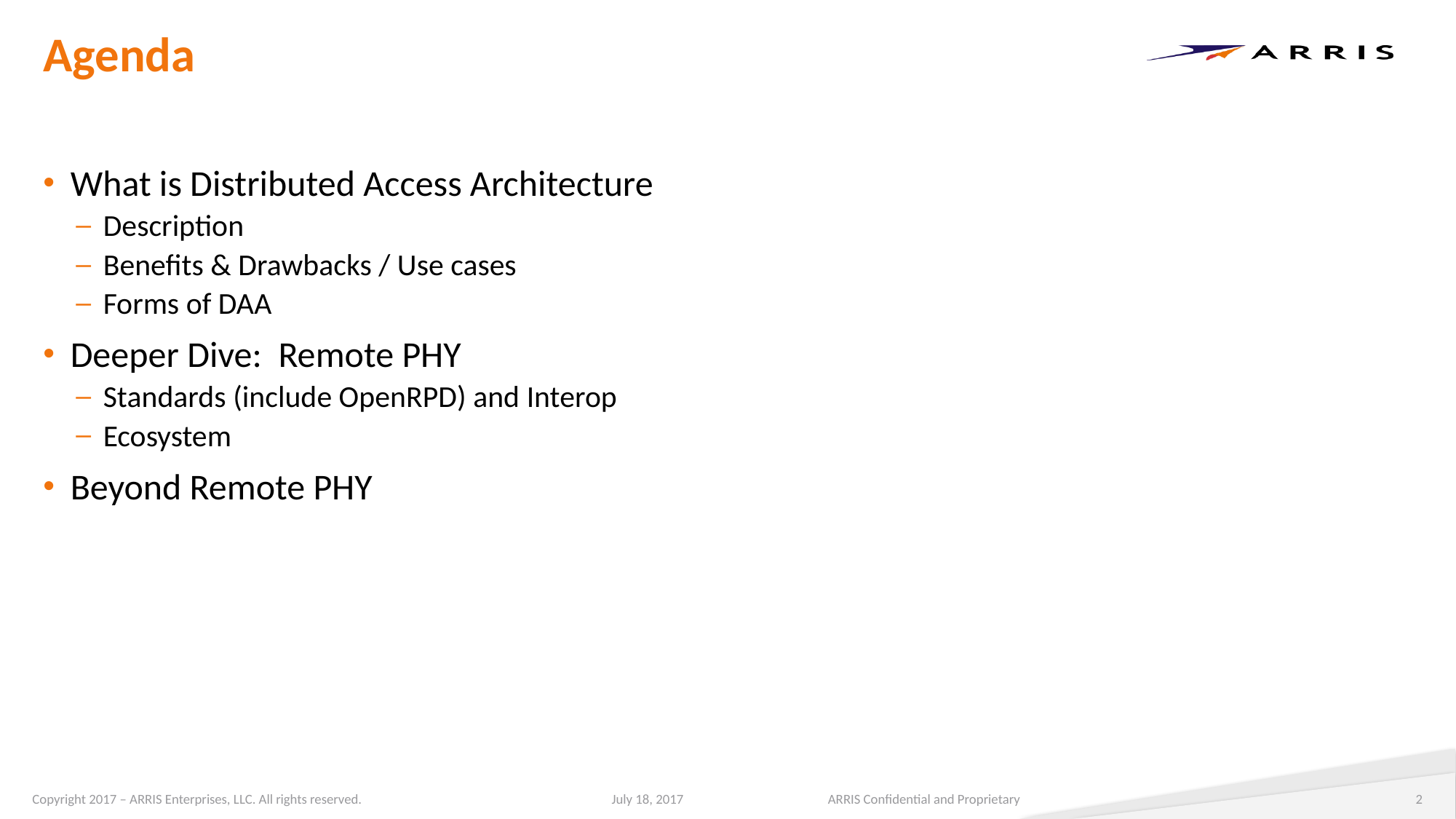

# Agenda
What is Distributed Access Architecture
Description
Benefits & Drawbacks / Use cases
Forms of DAA
Deeper Dive:  Remote PHY
Standards (include OpenRPD) and Interop
Ecosystem
Beyond Remote PHY
ARRIS Confidential and Proprietary
2
July 18, 2017